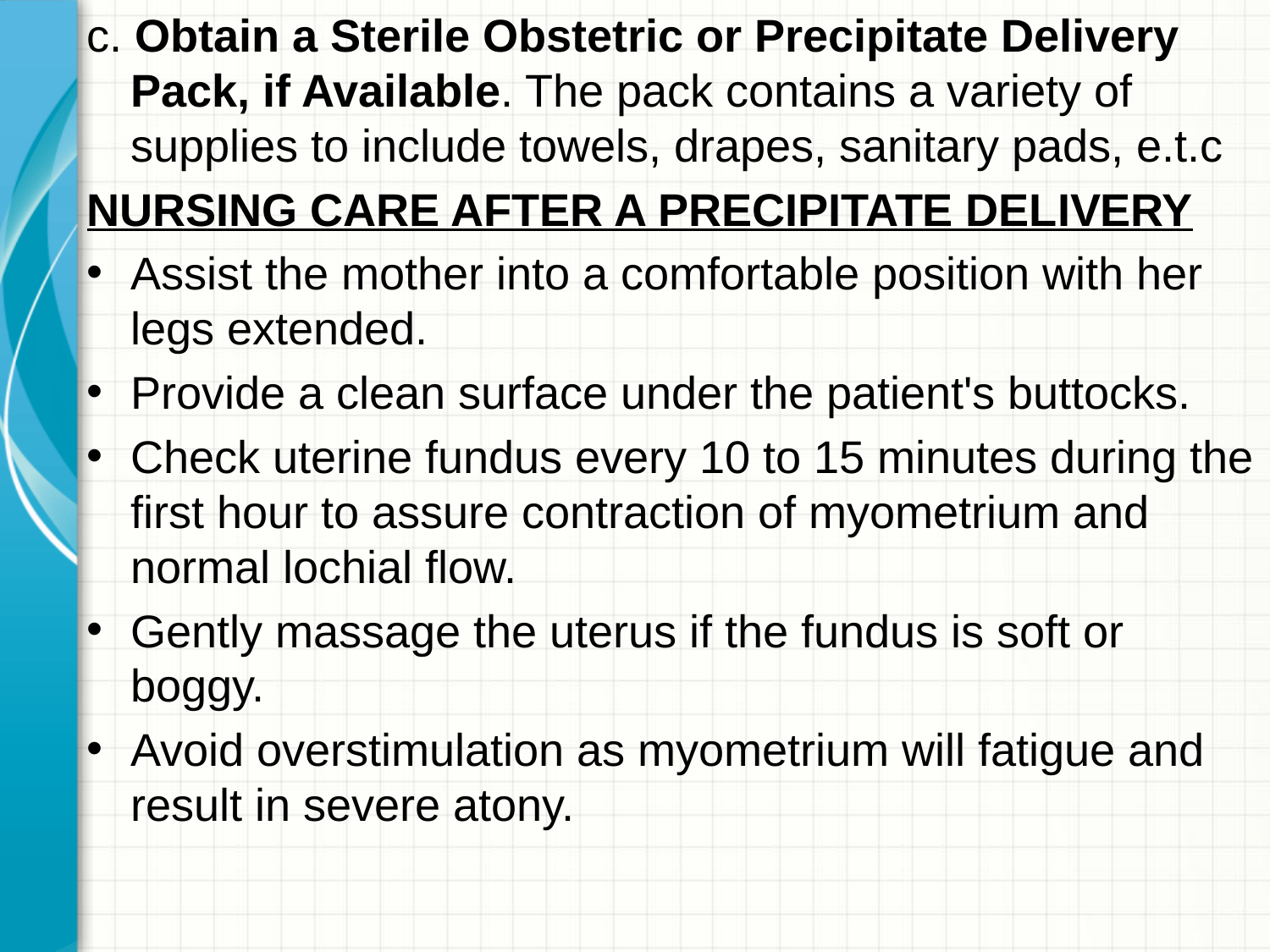

c. Obtain a Sterile Obstetric or Precipitate Delivery Pack, if Available. The pack contains a variety of supplies to include towels, drapes, sanitary pads, e.t.c
NURSING CARE AFTER A PRECIPITATE DELIVERY
Assist the mother into a comfortable position with her legs extended.
Provide a clean surface under the patient's buttocks.
Check uterine fundus every 10 to 15 minutes during the first hour to assure contraction of myometrium and normal lochial flow.
Gently massage the uterus if the fundus is soft or boggy.
Avoid overstimulation as myometrium will fatigue and result in severe atony.